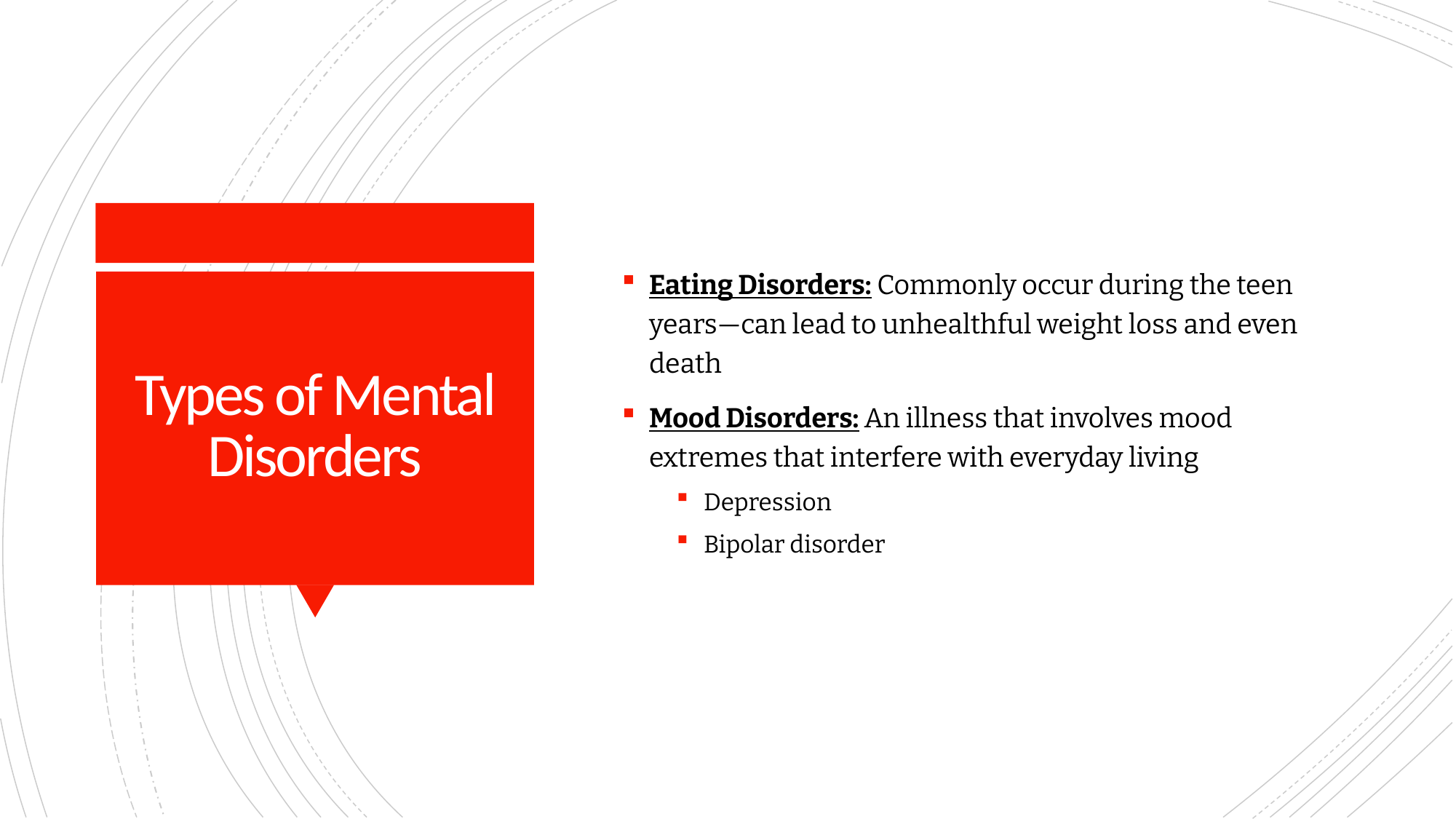

Eating Disorders: Commonly occur during the teen years—can lead to unhealthful weight loss and even death
Mood Disorders: An illness that involves mood extremes that interfere with everyday living
Depression
Bipolar disorder
# Types of Mental Disorders